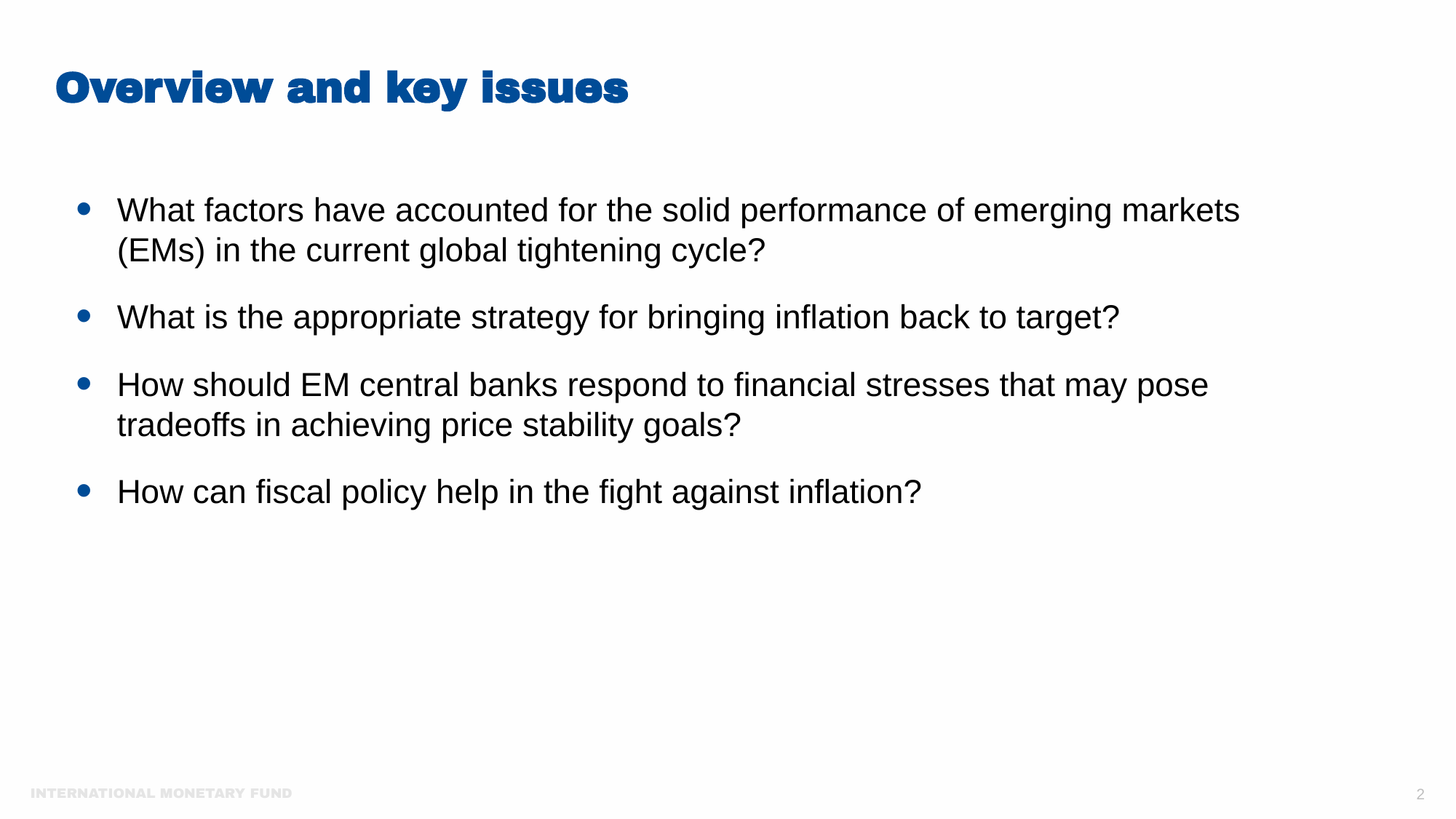

# Overview and key issues
What factors have accounted for the solid performance of emerging markets (EMs) in the current global tightening cycle?
What is the appropriate strategy for bringing inflation back to target?
How should EM central banks respond to financial stresses that may pose tradeoffs in achieving price stability goals?
How can fiscal policy help in the fight against inflation?